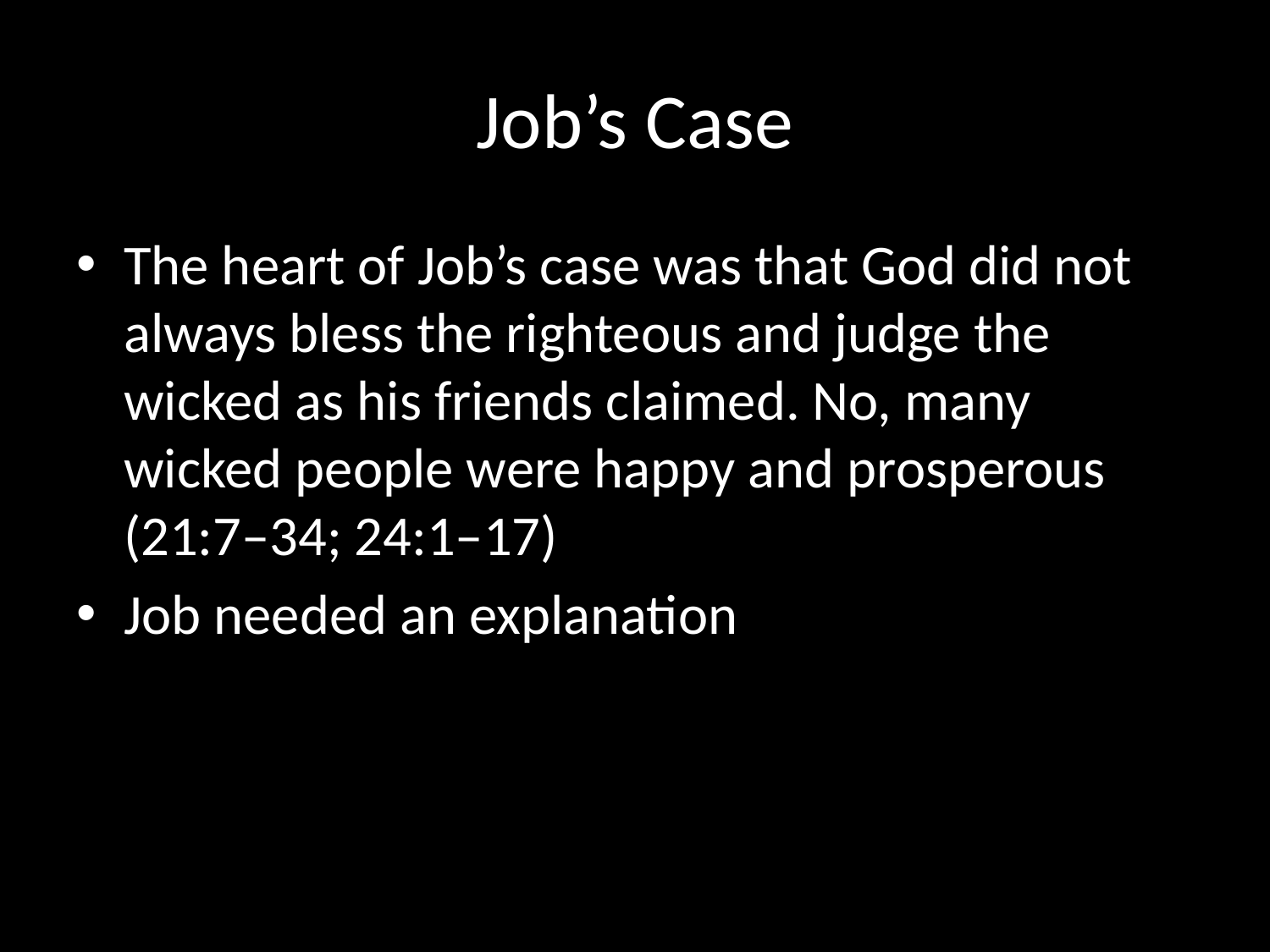

# Job’s Case
The heart of Job’s case was that God did not always bless the righteous and judge the wicked as his friends claimed. No, many wicked people were happy and prosperous (21:7–34; 24:1–17)
Job needed an explanation